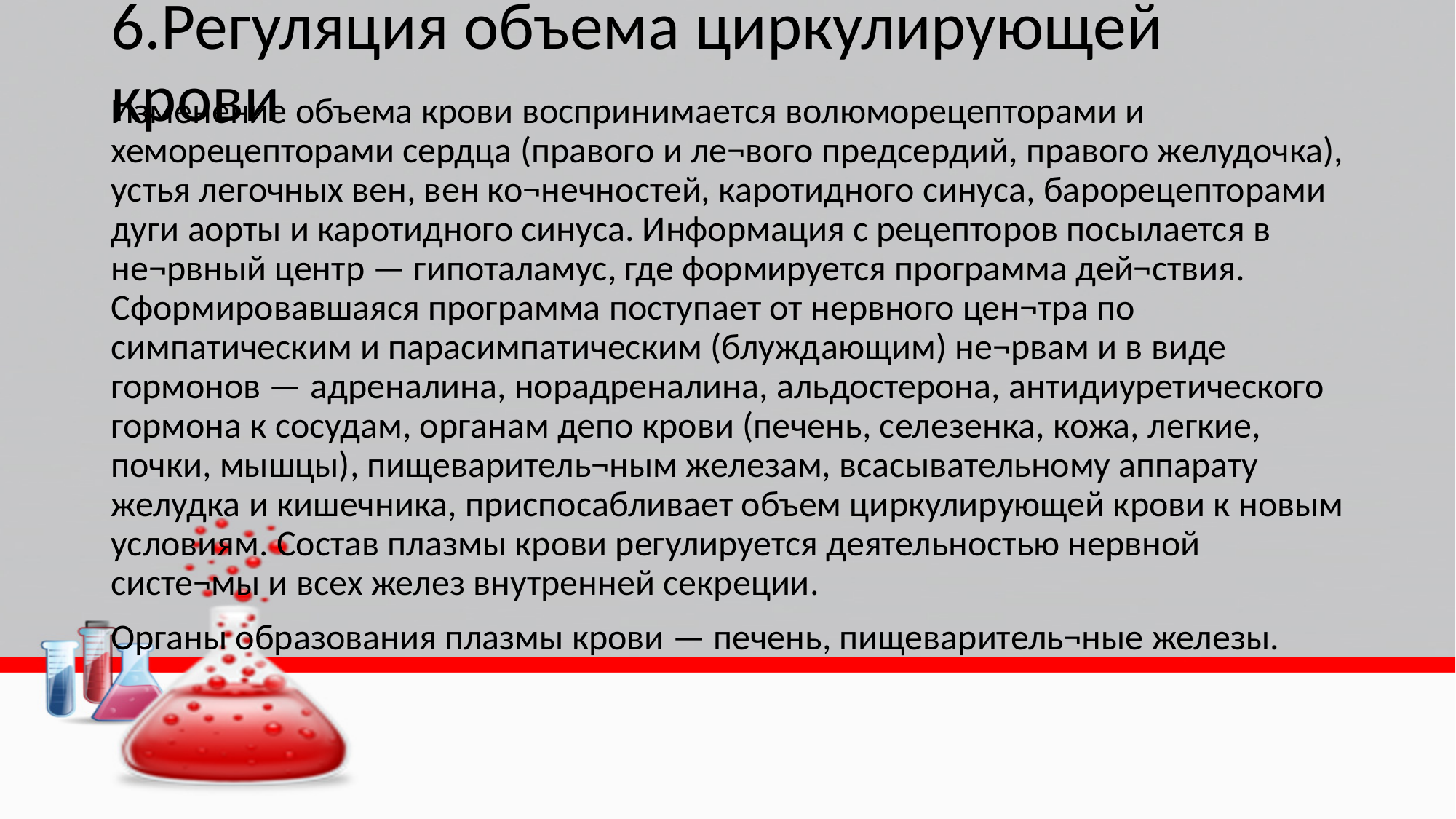

# 6.Регуляция объема циркулирующей крови
Изменение объема крови воспринимается волюморецепторами и хеморецепторами сердца (правого и ле¬вого предсердий, правого желудочка), устья легочных вен, вен ко¬нечностей, каротидного синуса, барорецепторами дуги аорты и каротидного синуса. Информация с рецепторов посылается в не¬рвный центр — гипоталамус, где формируется программа дей¬ствия. Сформировавшаяся программа поступает от нервного цен¬тра по симпатическим и парасимпатическим (блуждающим) не¬рвам и в виде гормонов — адреналина, норадреналина, альдостерона, антидиуретического гормона к сосудам, органам депо крови (печень, селезенка, кожа, легкие, почки, мышцы), пищеваритель¬ным железам, всасывательному аппарату желудка и кишечника, приспосабливает объем циркулирующей крови к новым условиям. Состав плазмы крови регулируется деятельностью нервной систе¬мы и всех желез внутренней секреции.
Органы образования плазмы крови — печень, пищеваритель¬ные железы.